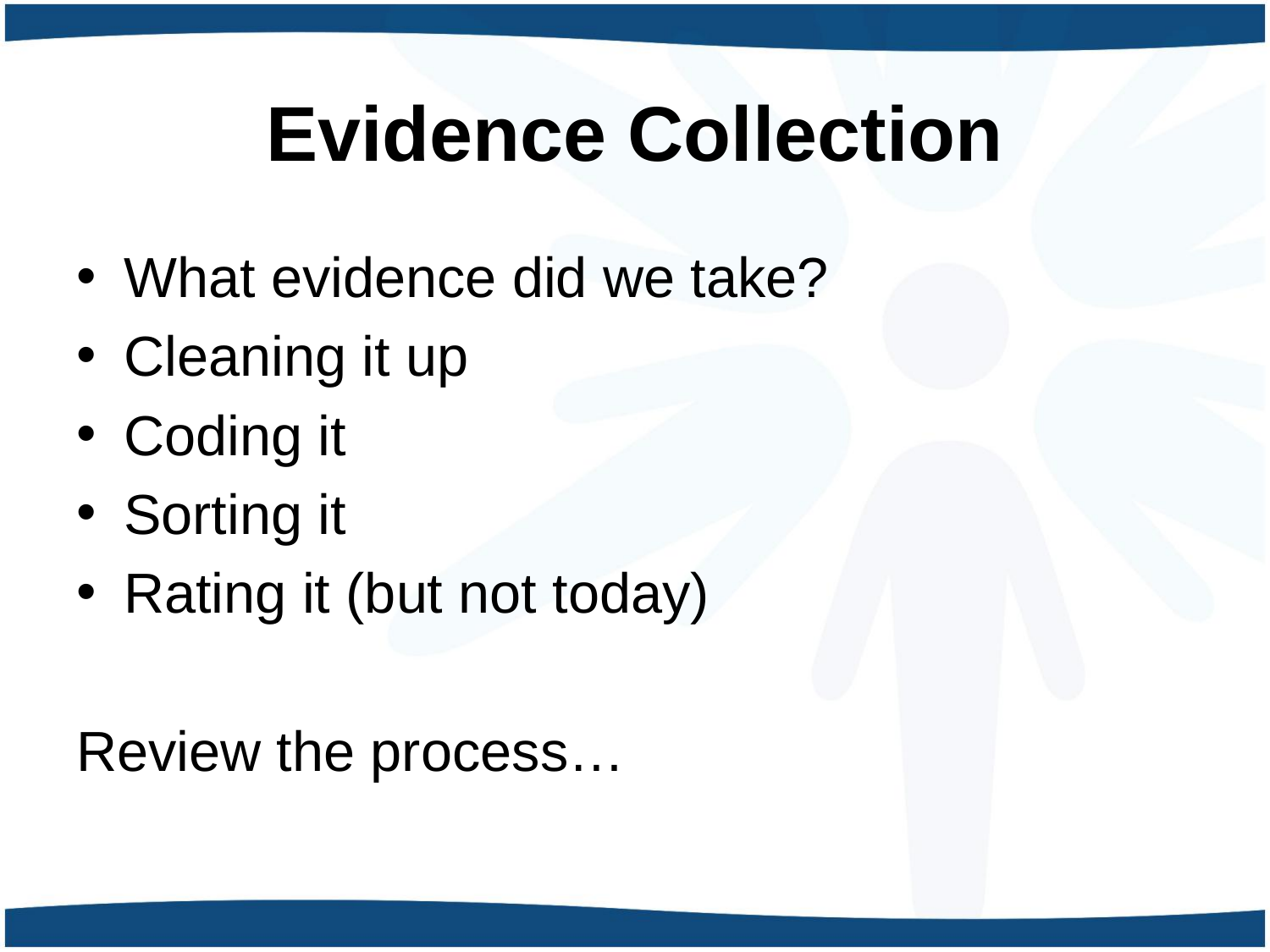

# Evidence Collection
What evidence did we take?
Cleaning it up
Coding it
Sorting it
Rating it (but not today)

Review the process…